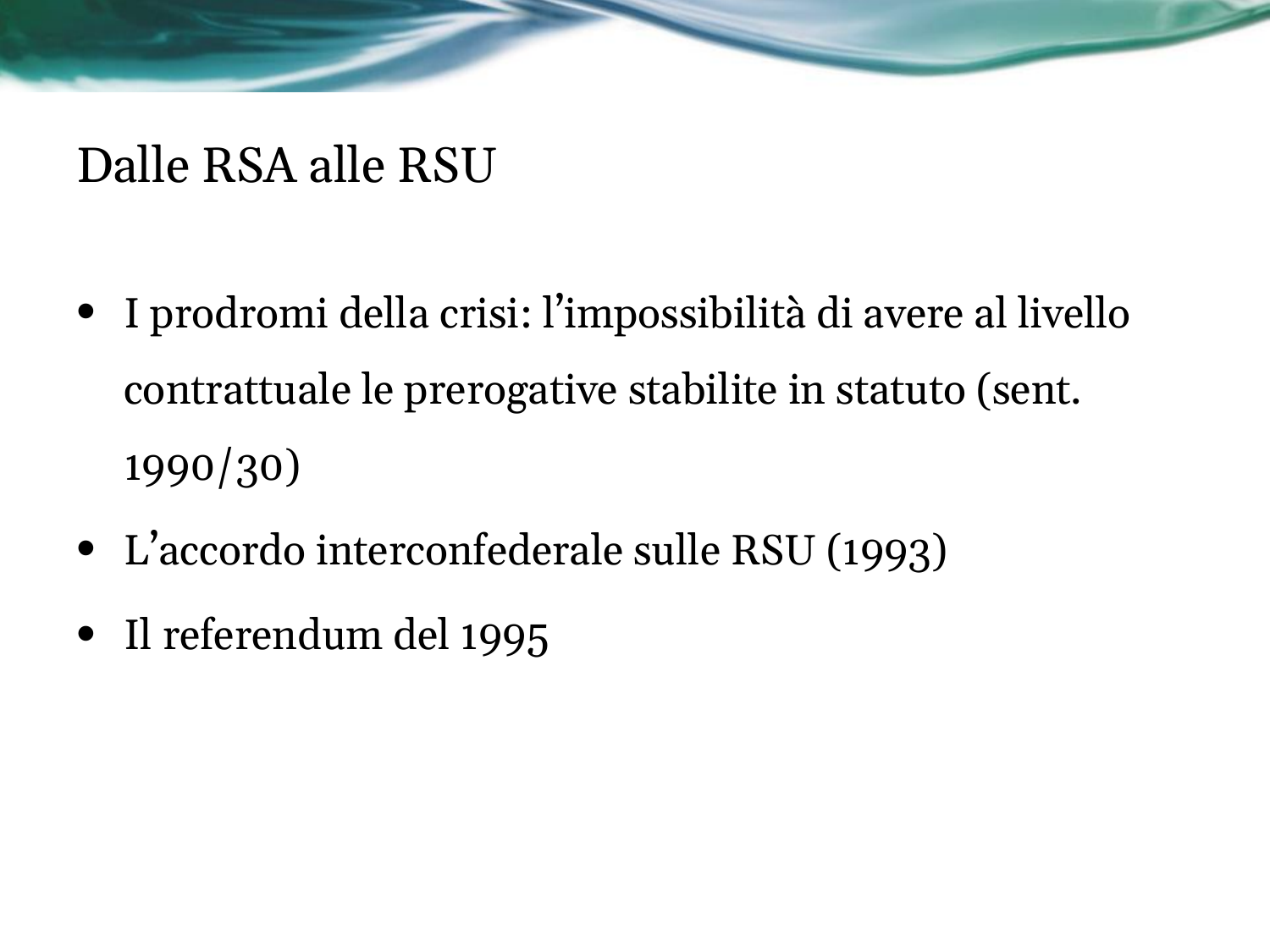

# Dalle RSA alle RSU
I prodromi della crisi: l’impossibilità di avere al livello contrattuale le prerogative stabilite in statuto (sent. 1990/30)
L’accordo interconfederale sulle RSU (1993)
Il referendum del 1995